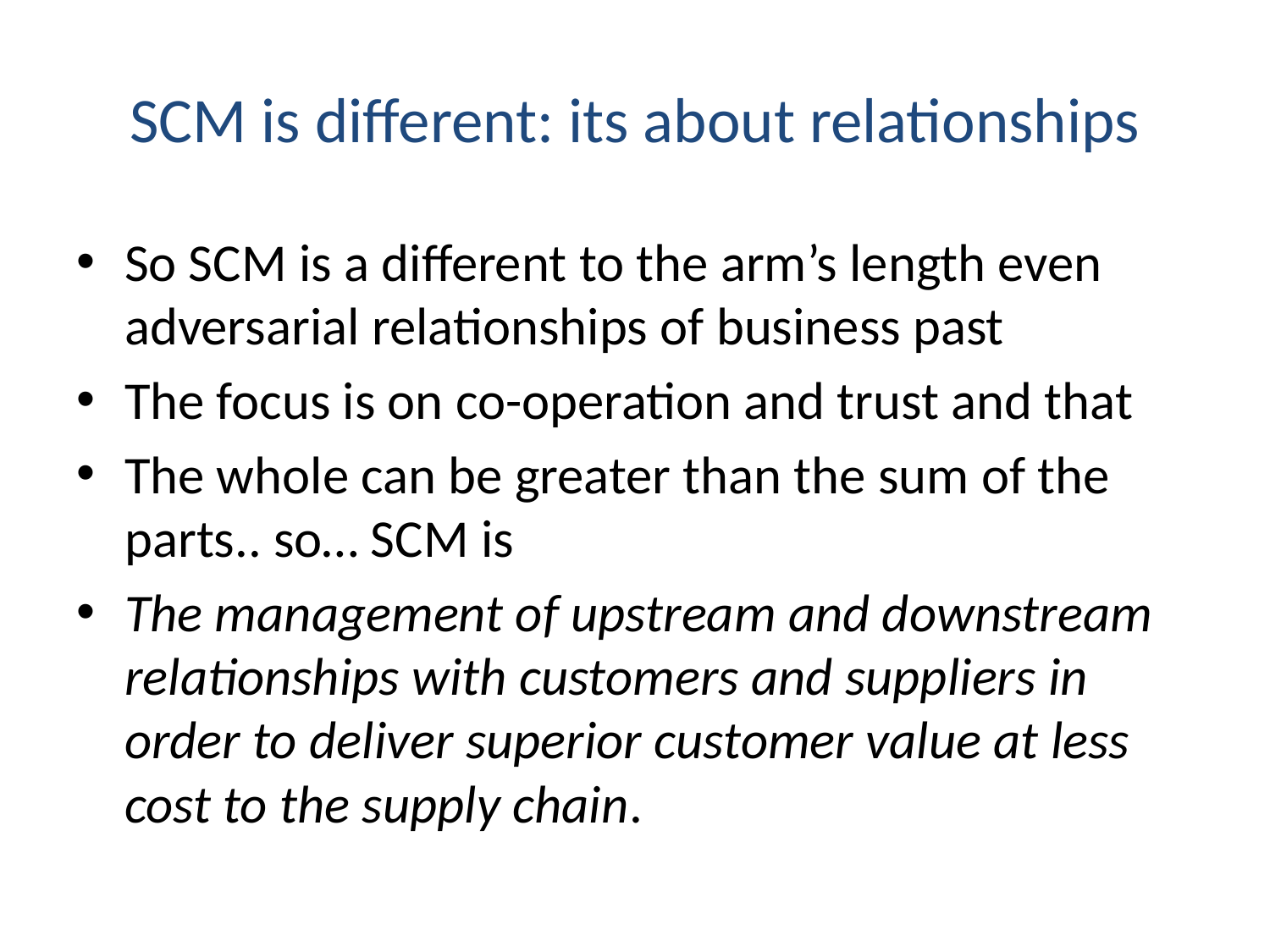

# SCM is different: its about relationships
So SCM is a different to the arm’s length even adversarial relationships of business past
The focus is on co-operation and trust and that
The whole can be greater than the sum of the parts.. so… SCM is
The management of upstream and downstream relationships with customers and suppliers in order to deliver superior customer value at less cost to the supply chain.